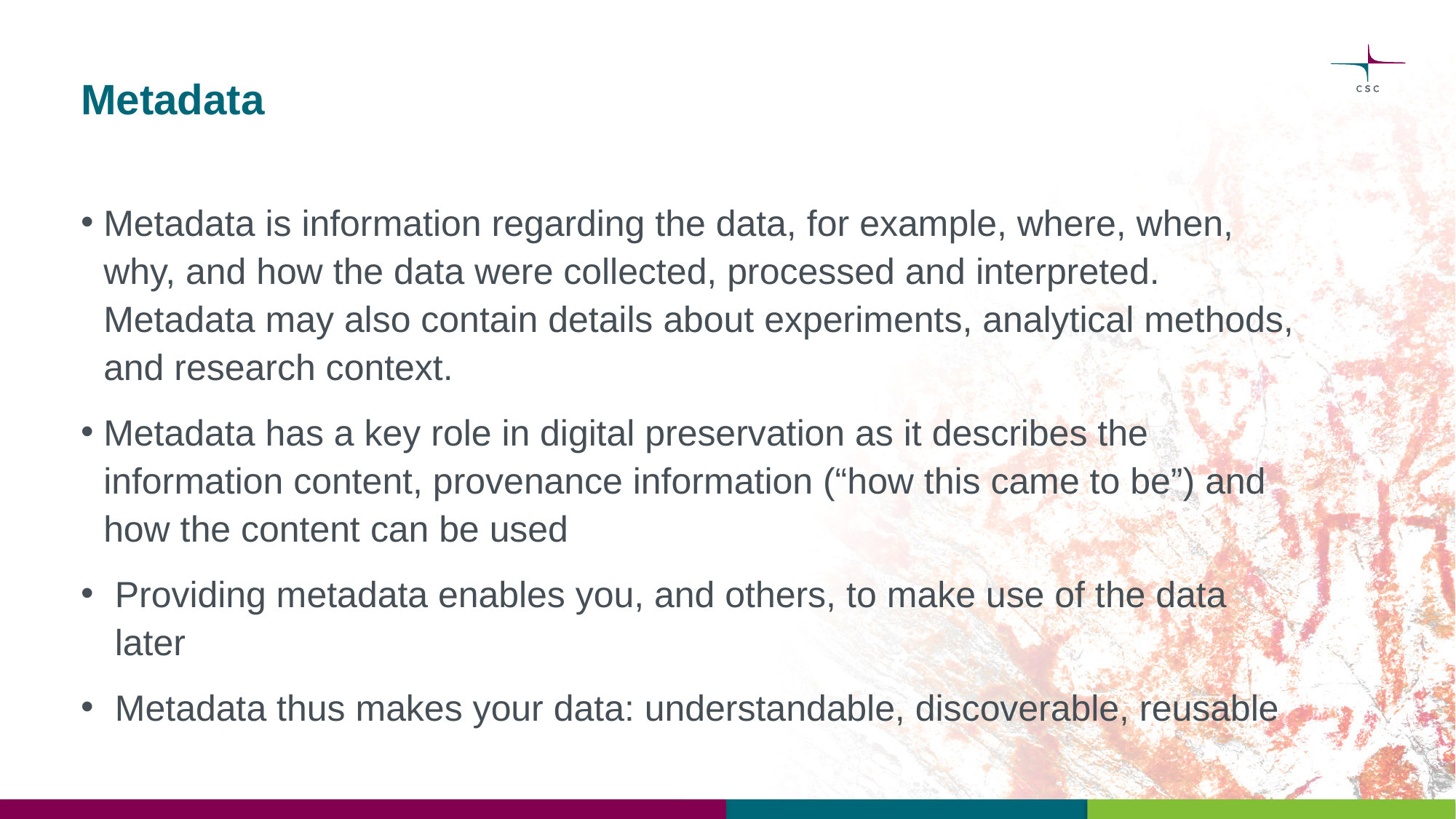

# Metadata
Metadata is information regarding the data, for example, where, when, why, and how the data were collected, processed and interpreted. Metadata may also contain details about experiments, analytical methods, and research context.
Metadata has a key role in digital preservation as it describes the information content, provenance information (“how this came to be”) and how the content can be used
Providing metadata enables you, and others, to make use of the data later
Metadata thus makes your data: understandable, discoverable, reusable